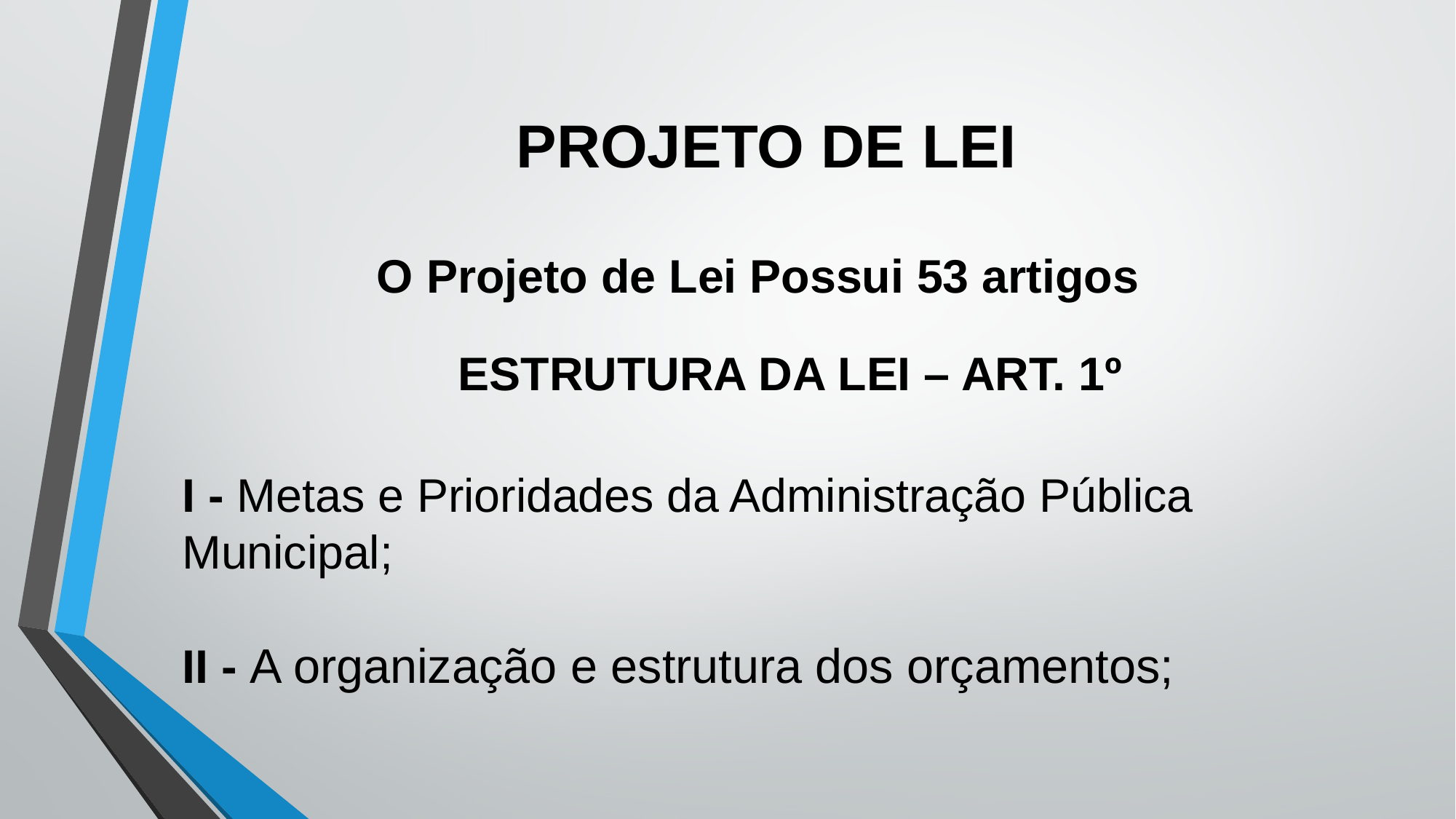

# PROJETO DE LEI
O Projeto de Lei Possui 53 artigos
ESTRUTURA DA LEI – ART. 1º
I - Metas e Prioridades da Administração Pública Municipal;

II - A organização e estrutura dos orçamentos;